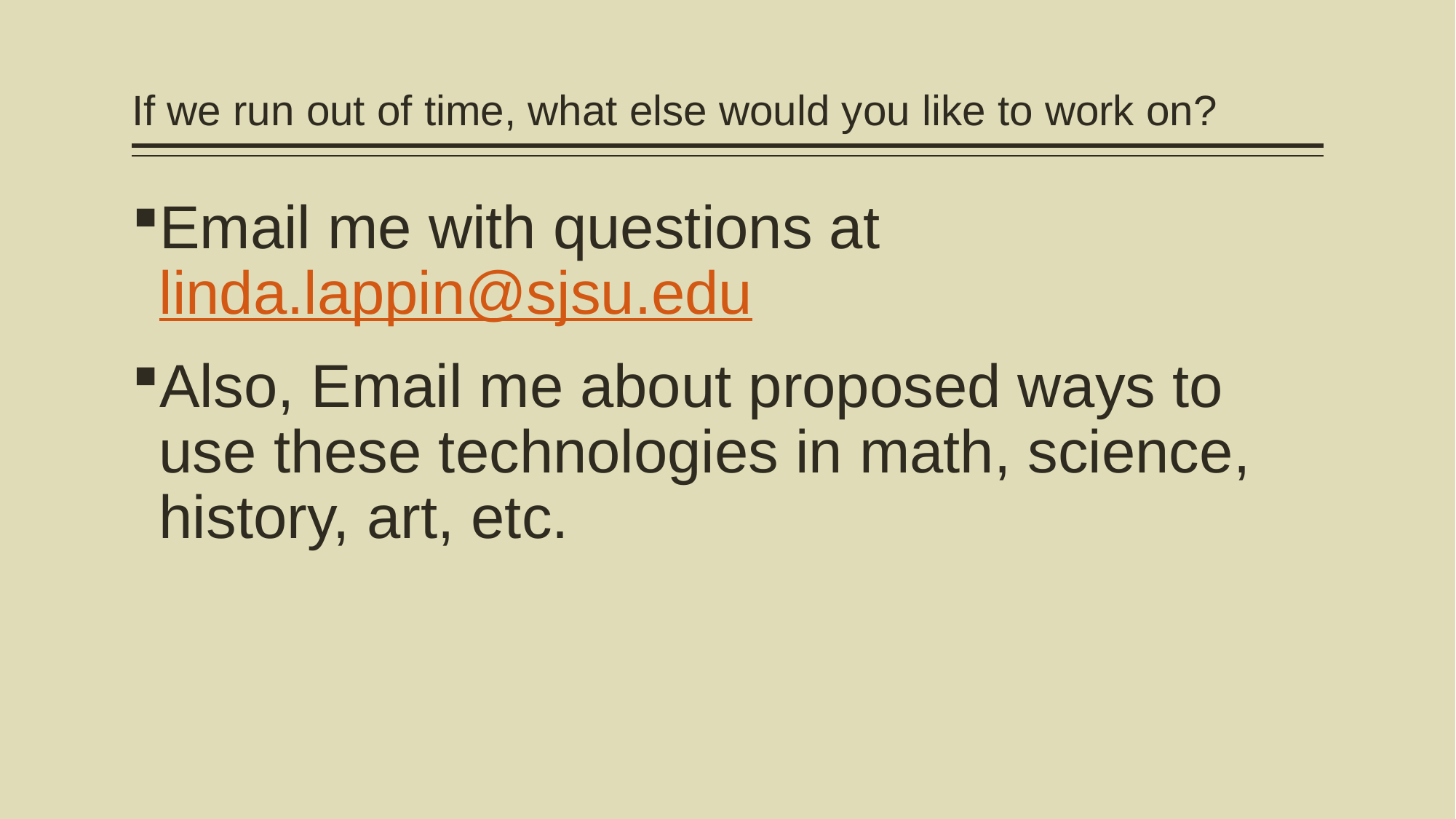

# If we run out of time, what else would you like to work on?
Email me with questions at linda.lappin@sjsu.edu
Also, Email me about proposed ways to use these technologies in math, science, history, art, etc.